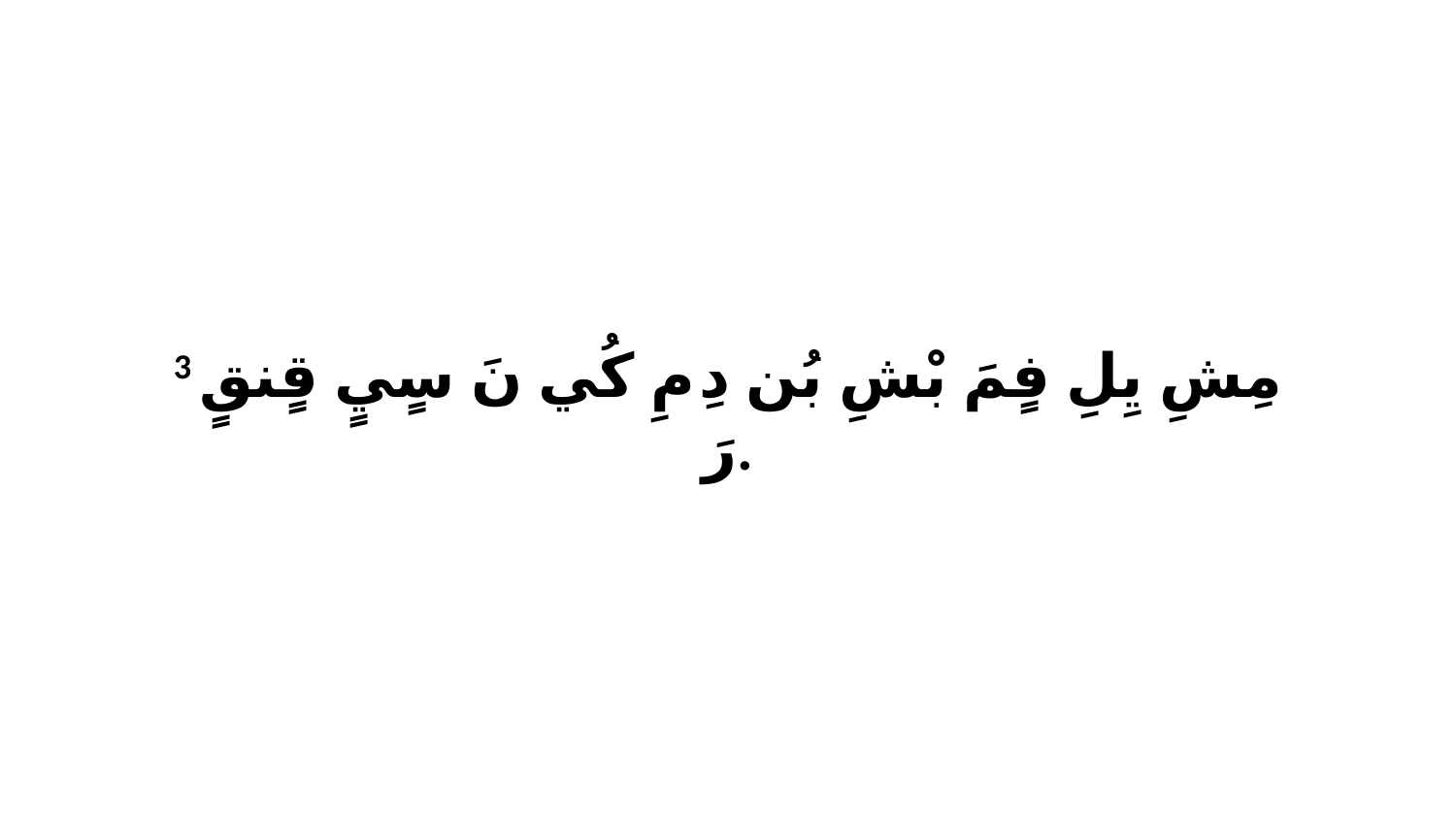

3 مِشِ يِلِ فٍمَ بْشِ بُن دِ مِ كُي نَ سٍيٍ قٍنقٍ رَ.